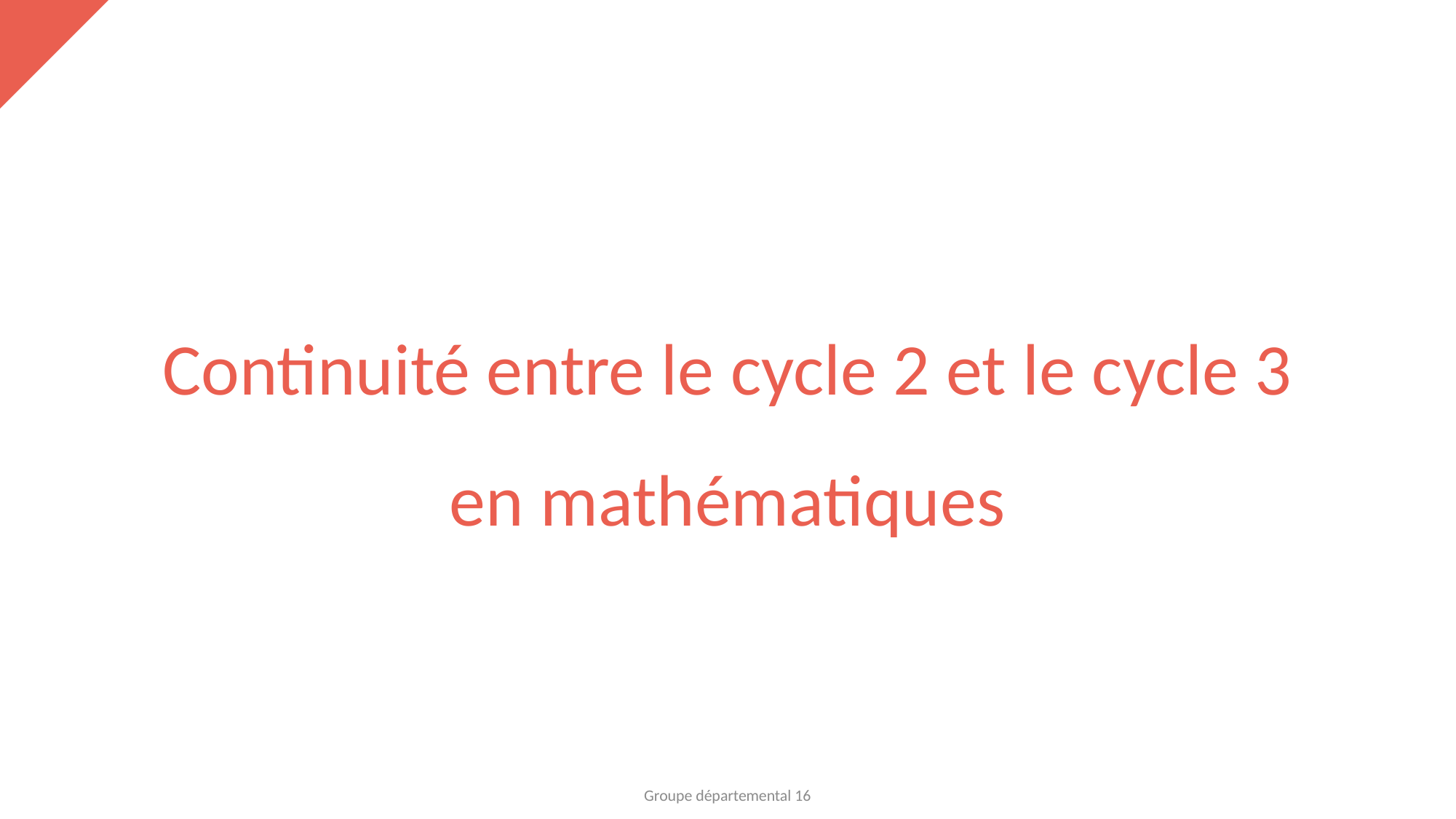

Continuité entre le cycle 2 et le cycle 3
en mathématiques
Groupe départemental 16